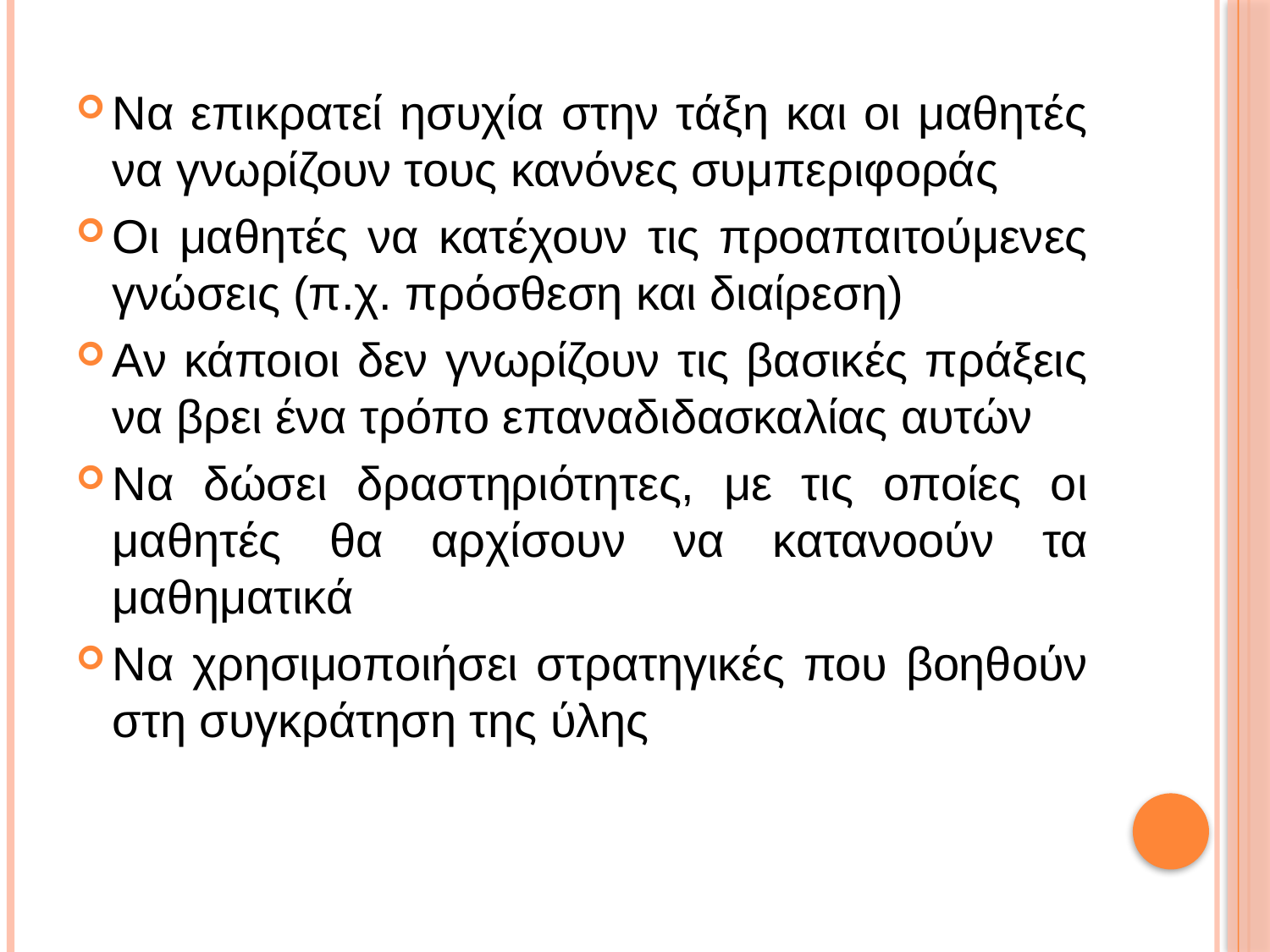

#
Να επικρατεί ησυχία στην τάξη και οι μαθητές να γνωρίζουν τους κανόνες συμπεριφοράς
Οι μαθητές να κατέχουν τις προαπαιτούμενες γνώσεις (π.χ. πρόσθεση και διαίρεση)
Αν κάποιοι δεν γνωρίζουν τις βασικές πράξεις να βρει ένα τρόπο επαναδιδασκαλίας αυτών
Να δώσει δραστηριότητες, με τις οποίες οι μαθητές θα αρχίσουν να κατανοούν τα μαθηματικά
Να χρησιμοποιήσει στρατηγικές που βοηθούν στη συγκράτηση της ύλης